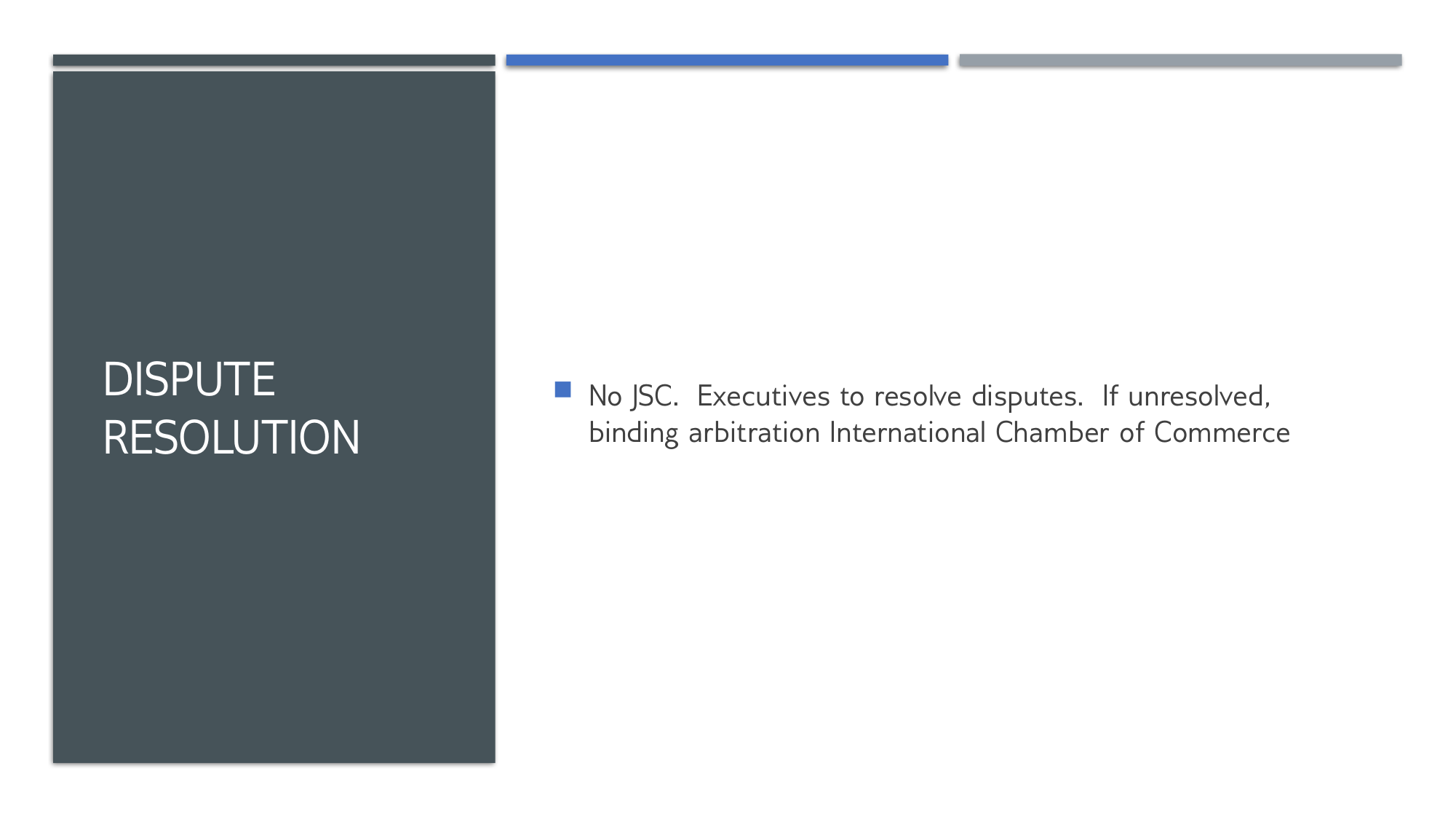

# Dispute Resolution
No JSC.  Executives to resolve disputes.  If unresolved, binding arbitration International Chamber of Commerce
13